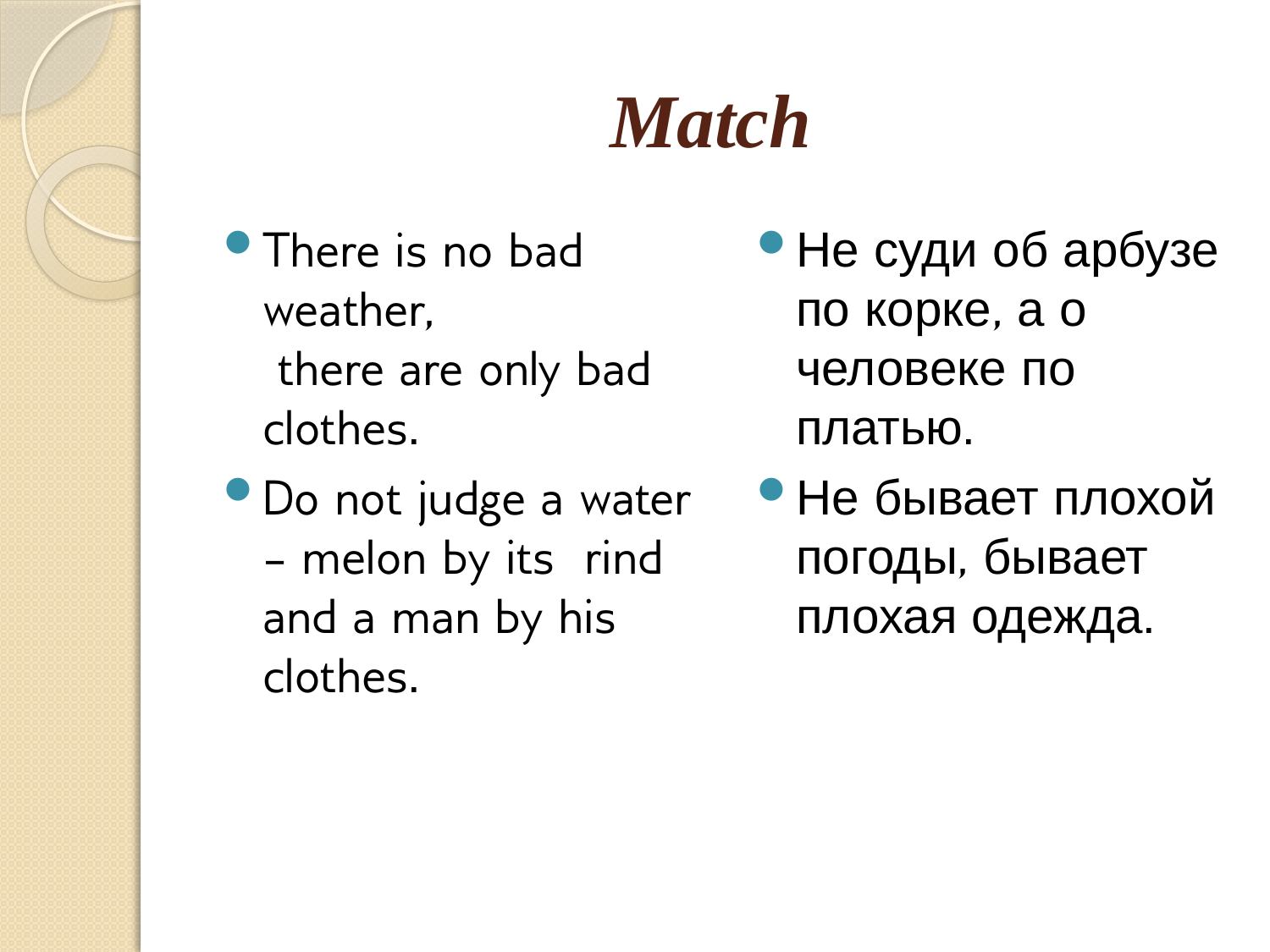

# Match
There is no bad   weather,                   there are only bad clothes.
Do not judge a water – melon by its  rind and a man by his clothes.
Не суди об арбузе по корке, а о человеке по платью.
Не бывает плохой погоды, бывает плохая одежда.